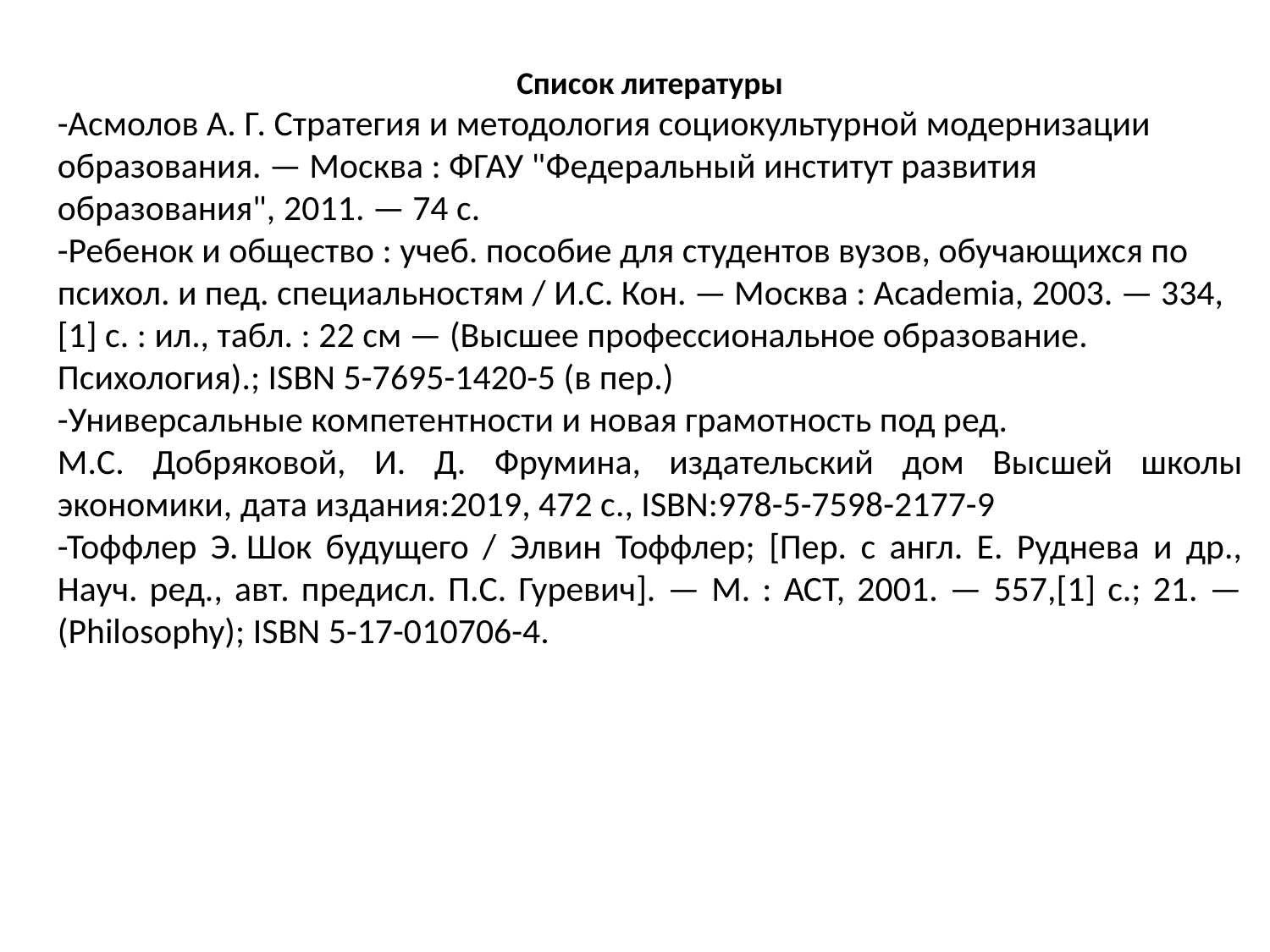

Список литературы
-Асмолов А. Г. Стратегия и методология социокультурной модернизации образования. — Москва : ФГАУ "Федеральный институт развития образования", 2011. — 74 с.
-Ребенок и общество : учеб. пособие для студентов вузов, обучающихся по психол. и пед. специальностям / И.С. Кон. — Москва : Academia, 2003. — 334, [1] с. : ил., табл. : 22 см — (Высшее профессиональное образование. Психология).; ISBN 5-7695-1420-5 (в пер.)
-Универсальные компетентности и новая грамотность под ред.
М.С. Добряковой, И. Д. Фрумина, издательский дом Высшей школы экономики, дата издания:2019, 472 c., ISBN:978-5-7598-2177-9
-Тоффлер Э. Шок будущего / Элвин Тоффлер; [Пер. с англ. Е. Руднева и др., Науч. ред., авт. предисл. П.С. Гуревич]. — М. : АСТ, 2001. — 557,[1] с.; 21. — (Philosophy); ISBN 5-17-010706-4.